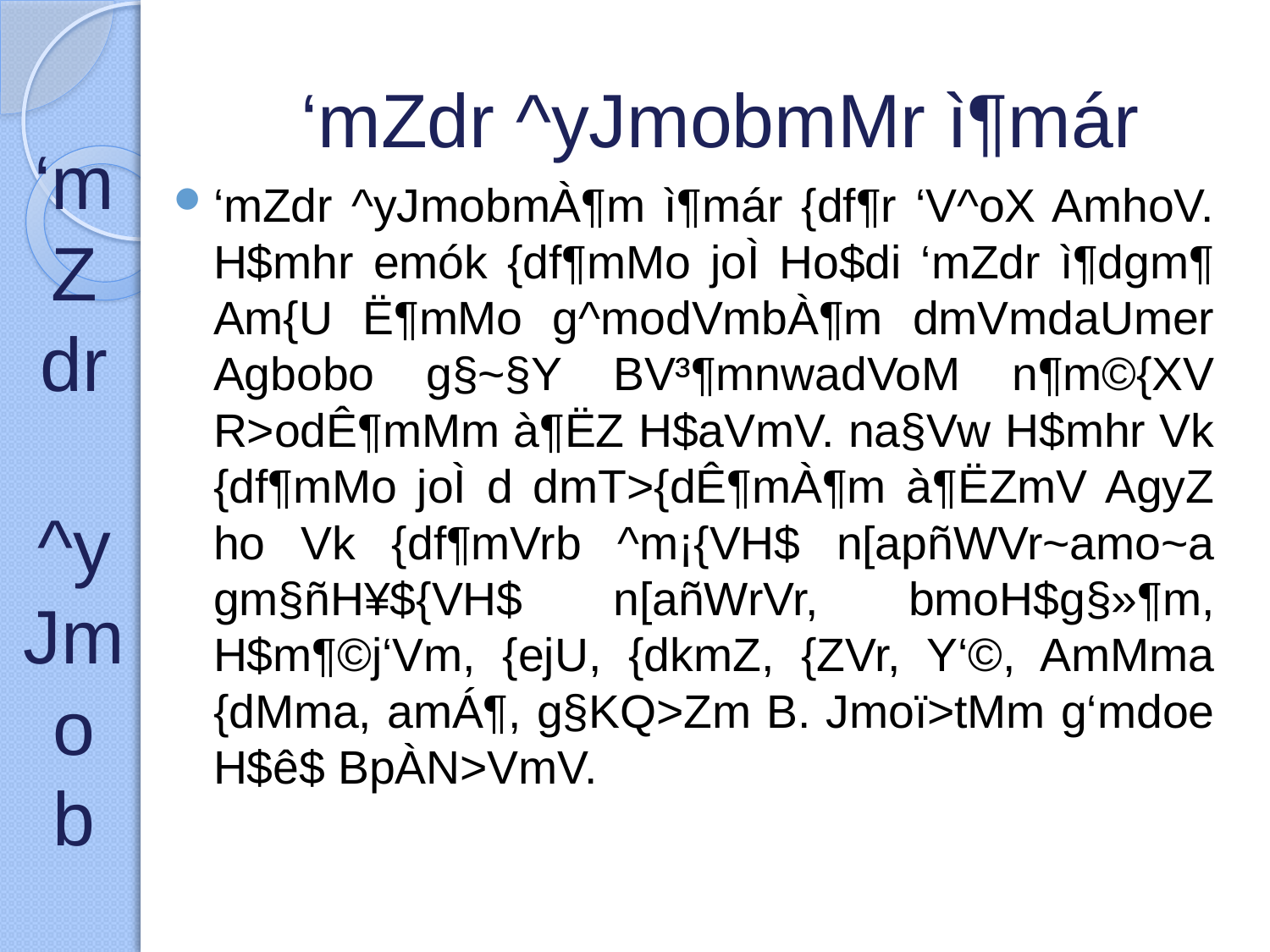

‘m
Z
dr

^y
Jmo
b
# ‘mZdr ^yJmobmMr ì¶már
‘mZdr ^yJmobmÀ¶m ì¶már {df¶r ‘V^oX AmhoV. H$mhr emók {df¶mMo joÌ Ho$di ‘mZdr ì¶dgm¶ Am{U Ë¶mMo g^modVmbÀ¶m dmVmdaUmer Agbobo g§~§Y BV³¶mnwadVoM n¶m©{XV R>odÊ¶mMm à¶ËZ H$aVmV. na§Vw H$mhr Vk {df¶mMo joÌ d dmT>{dÊ¶mÀ¶m à¶ËZmV AgyZ ho Vk {df¶mVrb ^m¡{VH$ n[apñWVr~amo~a gm§ñH¥${VH$ n[añWrVr, bmoH$g§»¶m, H$m¶©j‘Vm, {ejU, {dkmZ, {ZVr, Y‘©, AmMma {dMma, amÁ¶, g§KQ>Zm B. Jmoï>tMm g‘mdoe H$ê$ BpÀN>VmV.